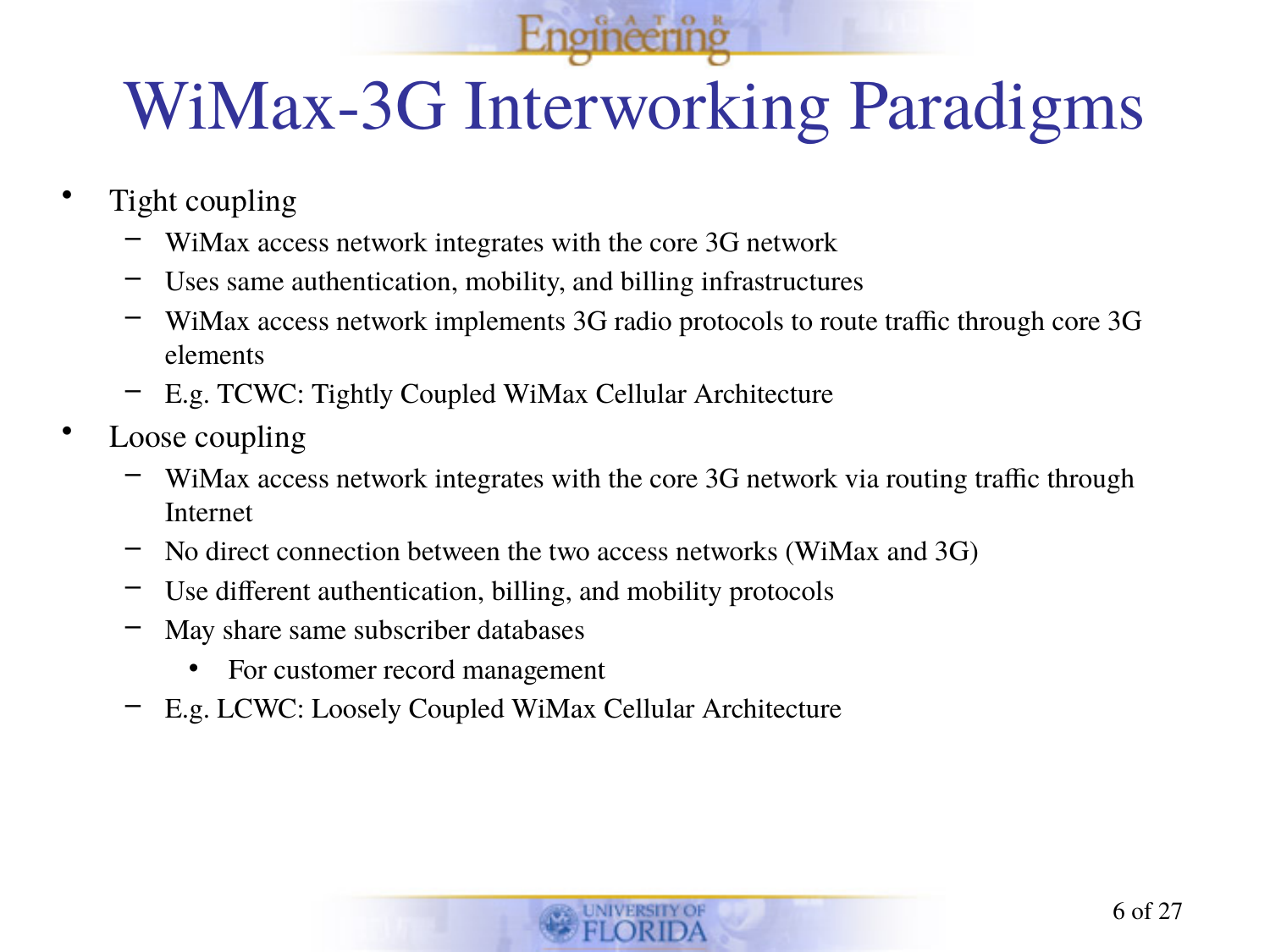

# WiMax-3G Interworking Paradigms
Tight coupling
WiMax access network integrates with the core 3G network
Uses same authentication, mobility, and billing infrastructures
WiMax access network implements 3G radio protocols to route traffic through core 3G elements
E.g. TCWC: Tightly Coupled WiMax Cellular Architecture
Loose coupling
WiMax access network integrates with the core 3G network via routing traffic through Internet
No direct connection between the two access networks (WiMax and 3G)
Use different authentication, billing, and mobility protocols
May share same subscriber databases
For customer record management
E.g. LCWC: Loosely Coupled WiMax Cellular Architecture